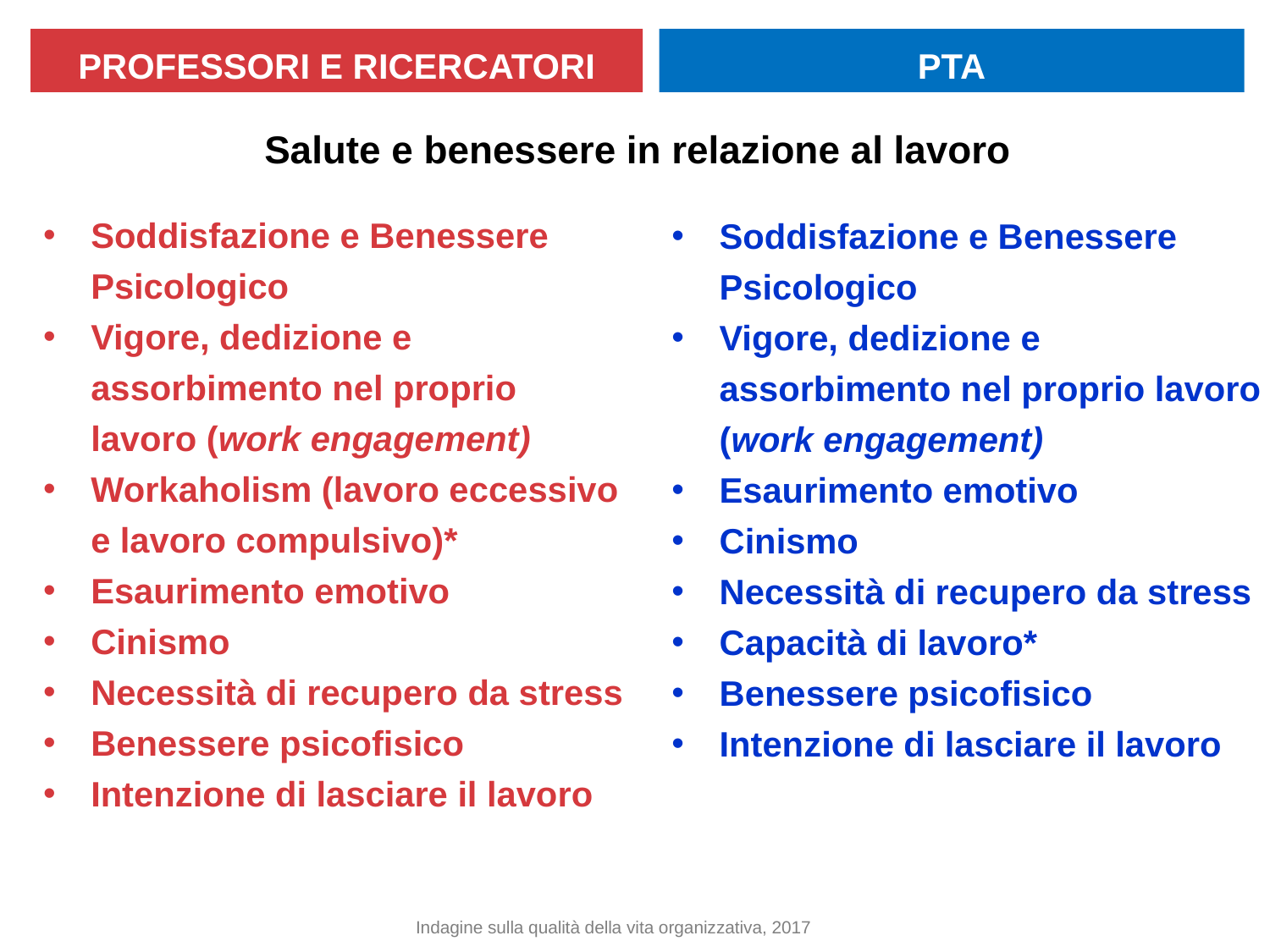

PROFESSORI E RICERCATORI
PTA
Salute e benessere in relazione al lavoro
Soddisfazione e Benessere Psicologico
Vigore, dedizione e assorbimento nel proprio lavoro (work engagement)
Workaholism (lavoro eccessivo e lavoro compulsivo)*
Esaurimento emotivo
Cinismo
Necessità di recupero da stress
Benessere psicofisico
Intenzione di lasciare il lavoro
Soddisfazione e Benessere Psicologico
Vigore, dedizione e assorbimento nel proprio lavoro (work engagement)
Esaurimento emotivo
Cinismo
Necessità di recupero da stress
Capacità di lavoro*
Benessere psicofisico
Intenzione di lasciare il lavoro
Indagine sulla qualità della vita organizzativa, 2017